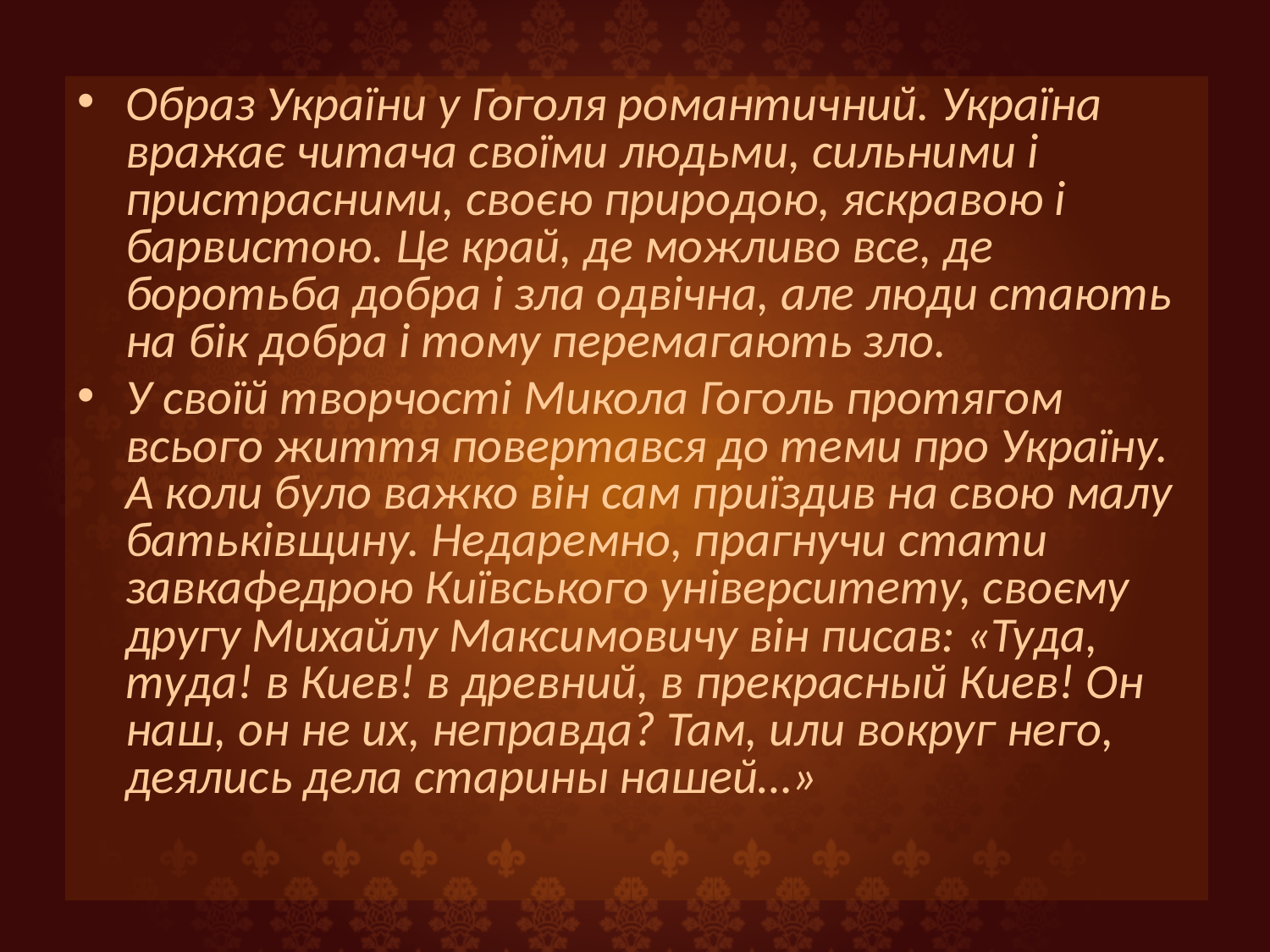

Образ України у Гоголя романтичний. Україна вражає читача своїми людьми, сильними і пристрасними, своєю природою, яскравою і барвистою. Це край, де можливо все, де боротьба добра і зла одвічна, але люди стають на бік добра і тому перемагають зло.
У своїй творчості Микола Гоголь протягом всього життя повертався до теми про Україну. А коли було важко він сам приїздив на свою малу батьківщину. Недаремно, прагнучи стати завкафедрою Київського університету, своєму другу Михайлу Максимовичу він писав: «Туда, туда! в Киев! в древний, в прекрасный Киев! Он наш, он не их, неправда? Там, или вокруг него, деялись дела старины нашей…»